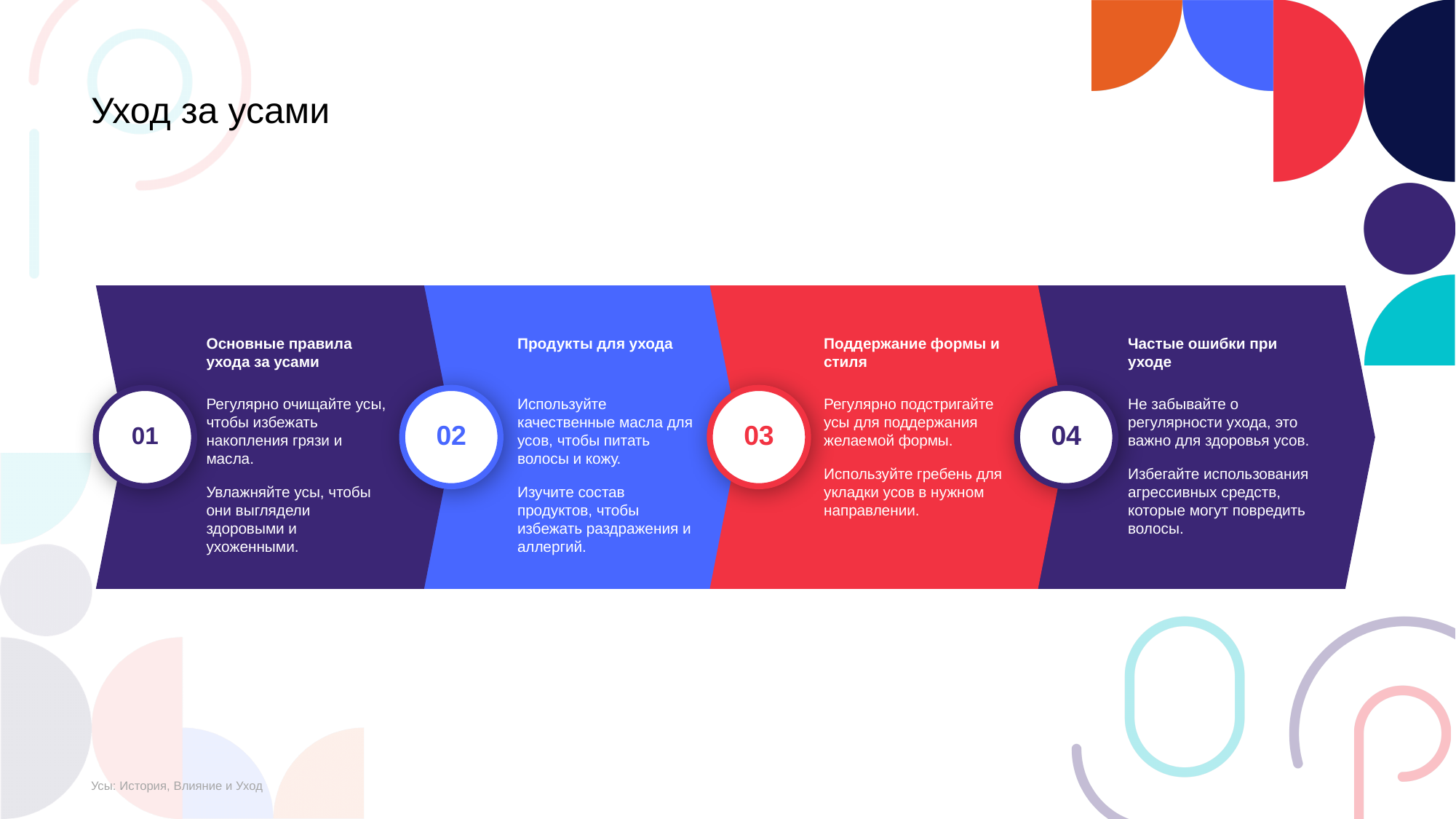

Уход за усами

Основные правила ухода за усами
Продукты для ухода
Поддержание формы и стиля
Частые ошибки при уходе
01
02
03
04
Регулярно очищайте усы, чтобы избежать накопления грязи и масла.
Увлажняйте усы, чтобы они выглядели здоровыми и ухоженными.
Используйте качественные масла для усов, чтобы питать волосы и кожу.
Изучите состав продуктов, чтобы избежать раздражения и аллергий.
Регулярно подстригайте усы для поддержания желаемой формы.
Используйте гребень для укладки усов в нужном направлении.
Не забывайте о регулярности ухода, это важно для здоровья усов.
Избегайте использования агрессивных средств, которые могут повредить волосы.

Усы: История, Влияние и Уход